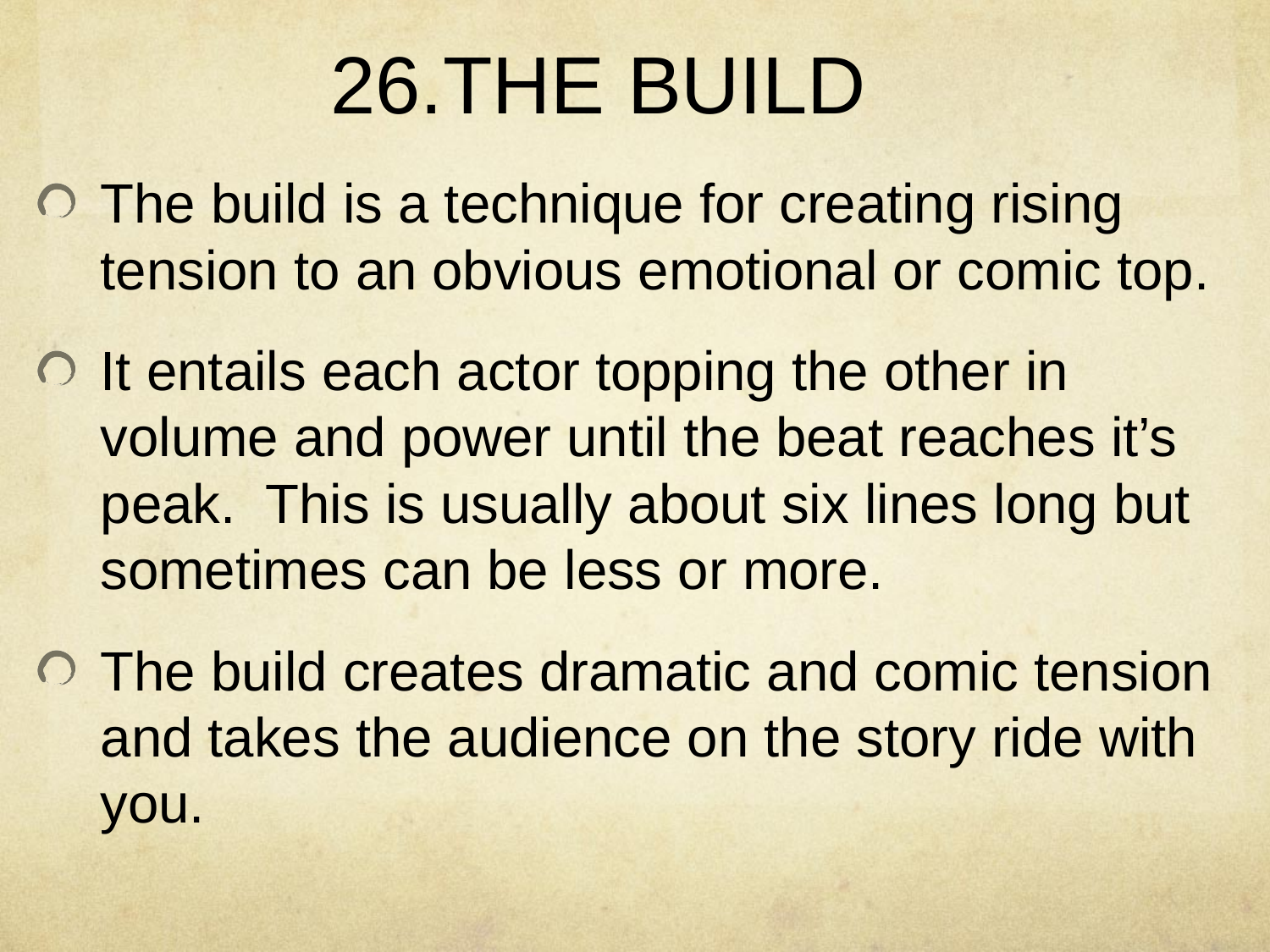

# 26.THE BUILD
The build is a technique for creating rising tension to an obvious emotional or comic top.
It entails each actor topping the other in volume and power until the beat reaches it’s peak.  This is usually about six lines long but sometimes can be less or more.
The build creates dramatic and comic tension and takes the audience on the story ride with you.